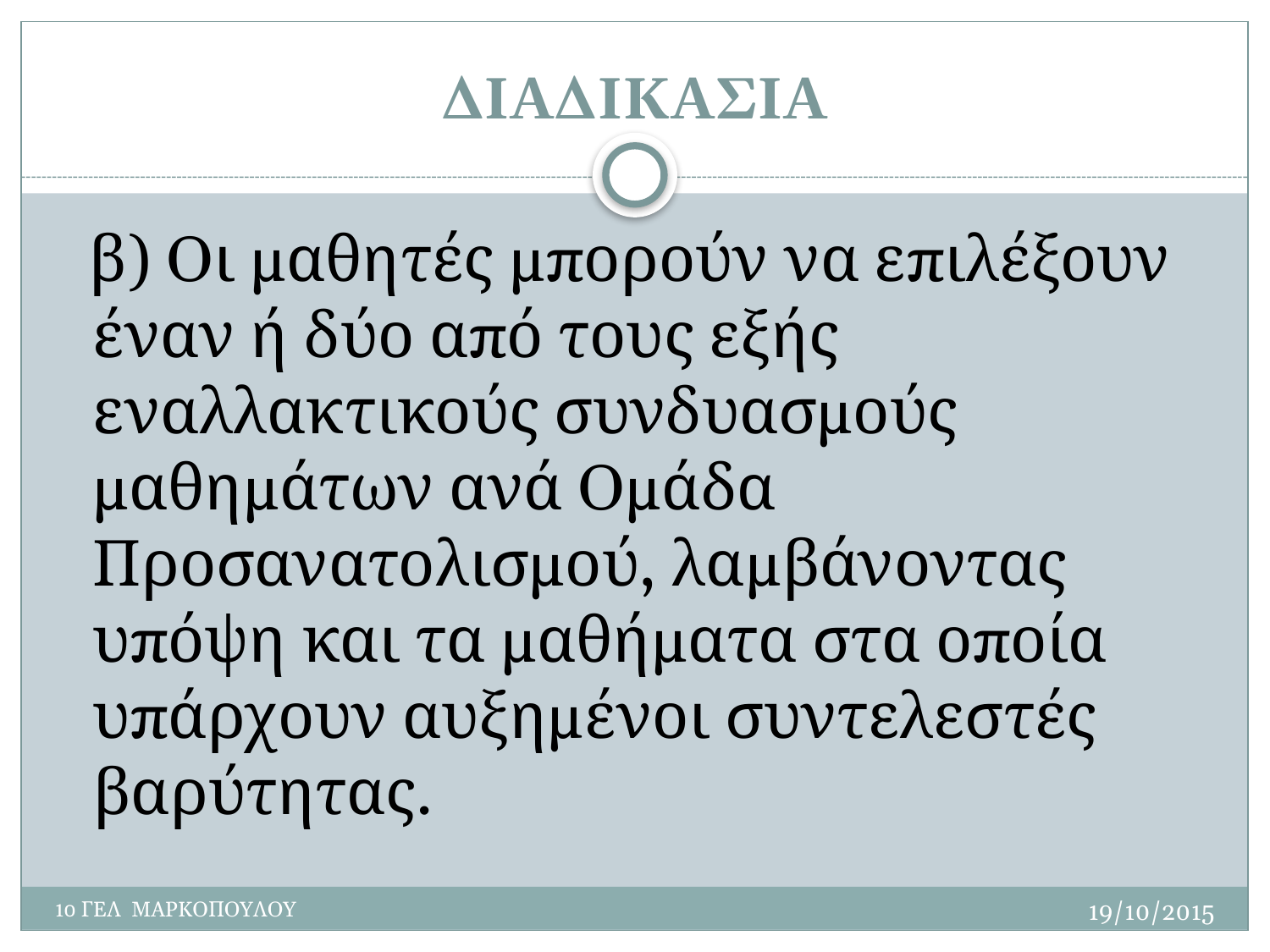

# ΔΙΑΔΙΚΑΣΙΑ
   β) Οι μαθητές μπορούν να επιλέξουν έναν ή δύο από τους εξής εναλλακτικούς συνδυασμούς μαθημάτων ανά Ομάδα Προσανατολισμού, λαμβάνοντας υπόψη και τα μαθήματα στα οποία υπάρχουν αυξημένοι συντελεστές βαρύτητας.

19/10/2015
1ο ΓΕΛ  ΜΑΡΚΟΠΟΥΛΟΥ